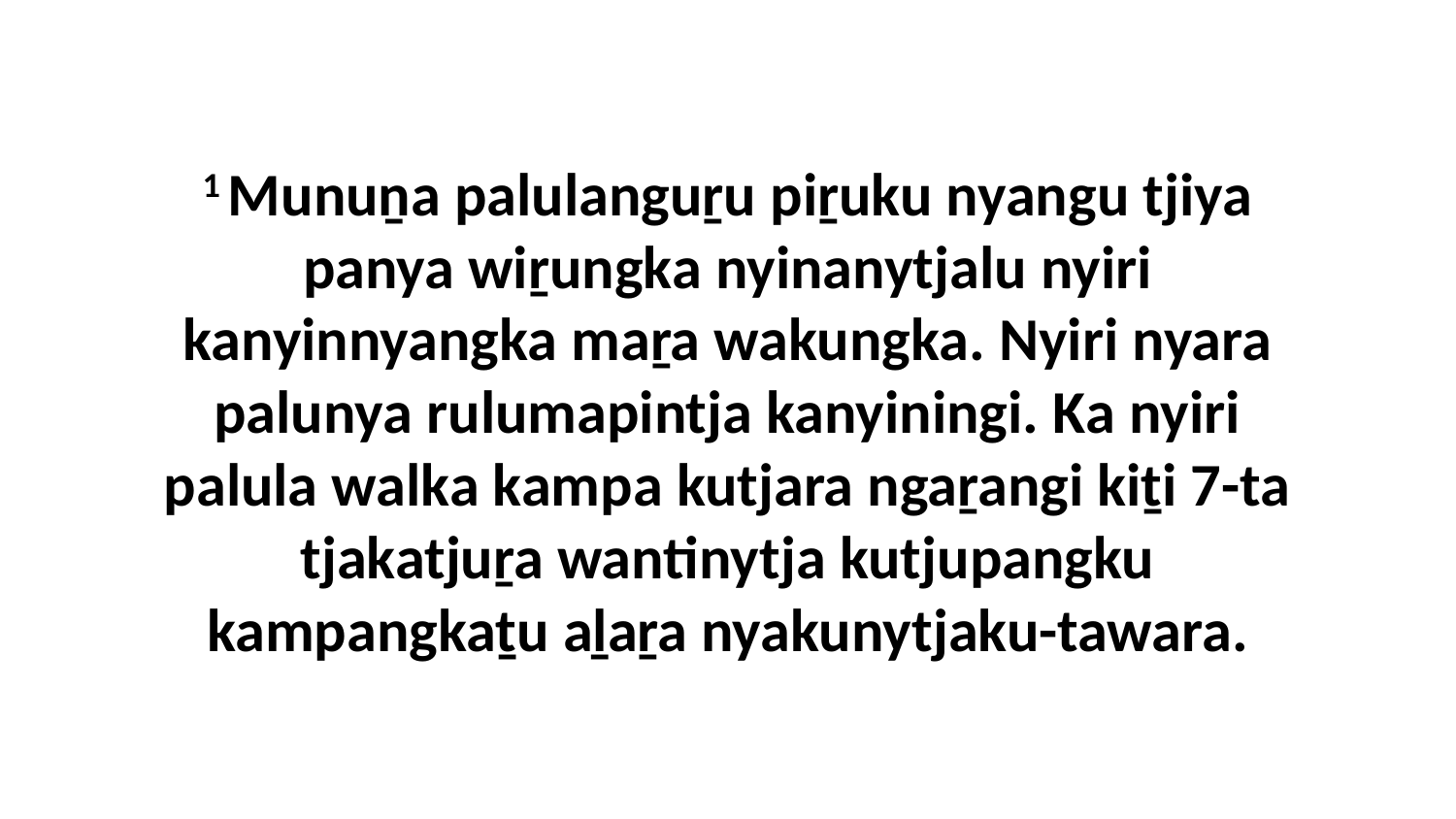

1 Munuṉa palulanguṟu piṟuku nyangu tjiya panya wiṟungka nyinanytjalu nyiri kanyinnyangka maṟa wakungka. Nyiri nyara palunya rulumapintja kanyiningi. Ka nyiri palula walka kampa kutjara ngaṟangi kiṯi 7-ta tjakatjuṟa wantinytja kutjupangku kampangkaṯu aḻaṟa nyakunytjaku-tawara.